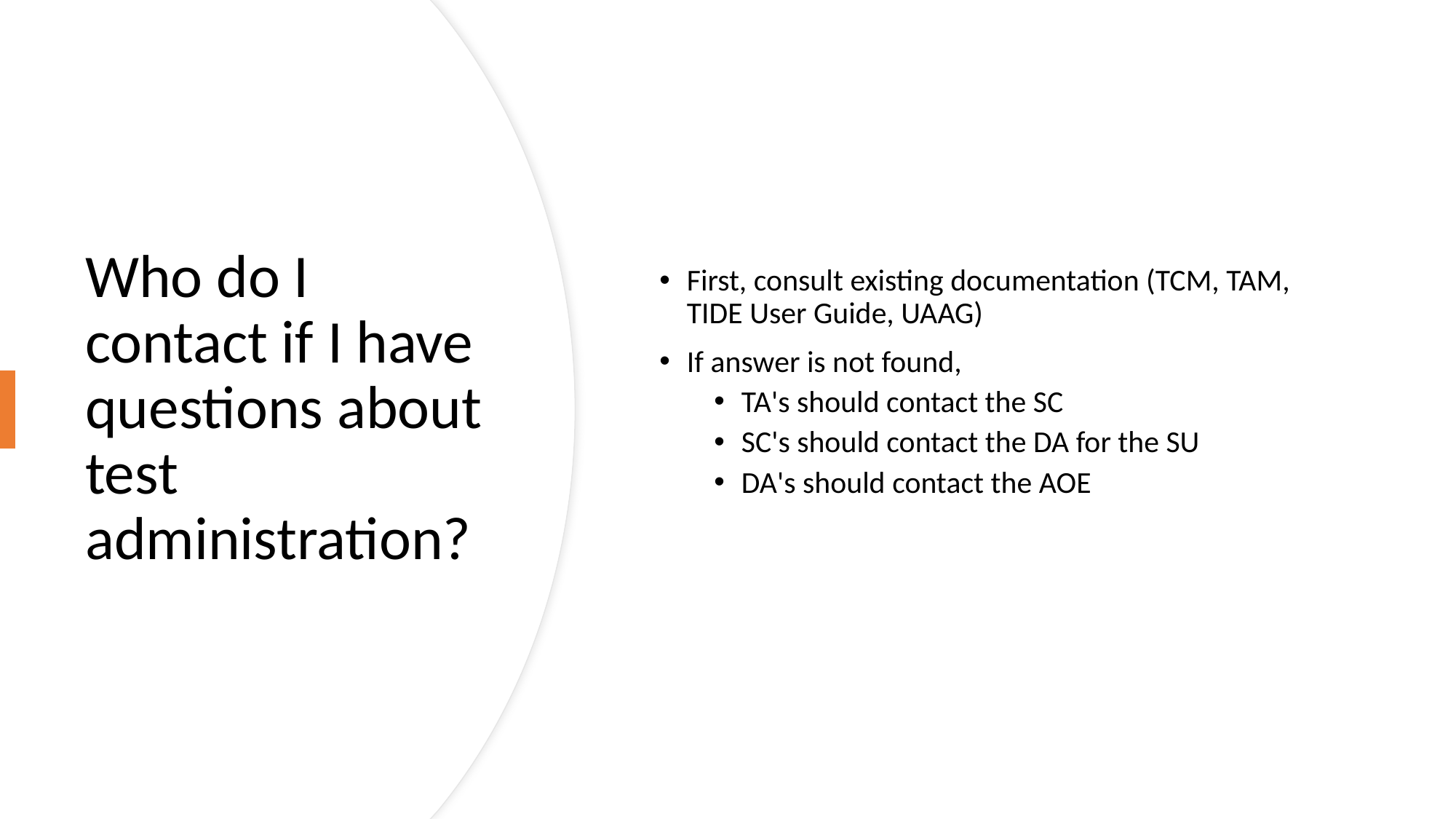

First, consult existing documentation (TCM, TAM, TIDE User Guide, UAAG)
If answer is not found,
TA's should contact the SC
SC's should contact the DA for the SU
DA's should contact the AOE

# Who do I contact if I have questions about test administration?